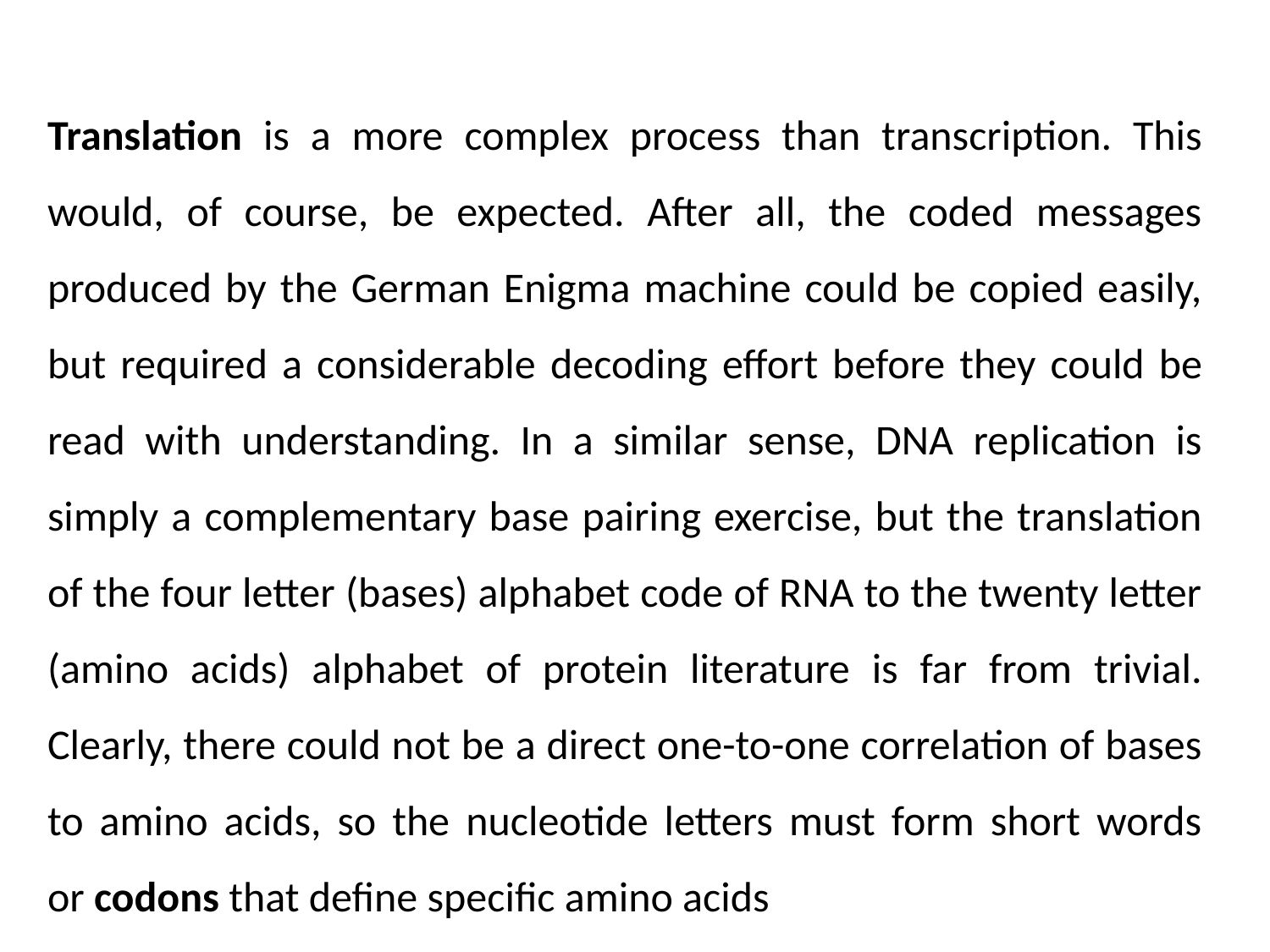

Translation is a more complex process than transcription. This would, of course, be expected. After all, the coded messages produced by the German Enigma machine could be copied easily, but required a considerable decoding effort before they could be read with understanding. In a similar sense, DNA replication is simply a complementary base pairing exercise, but the translation of the four letter (bases) alphabet code of RNA to the twenty letter (amino acids) alphabet of protein literature is far from trivial. Clearly, there could not be a direct one-to-one correlation of bases to amino acids, so the nucleotide letters must form short words or codons that define specific amino acids